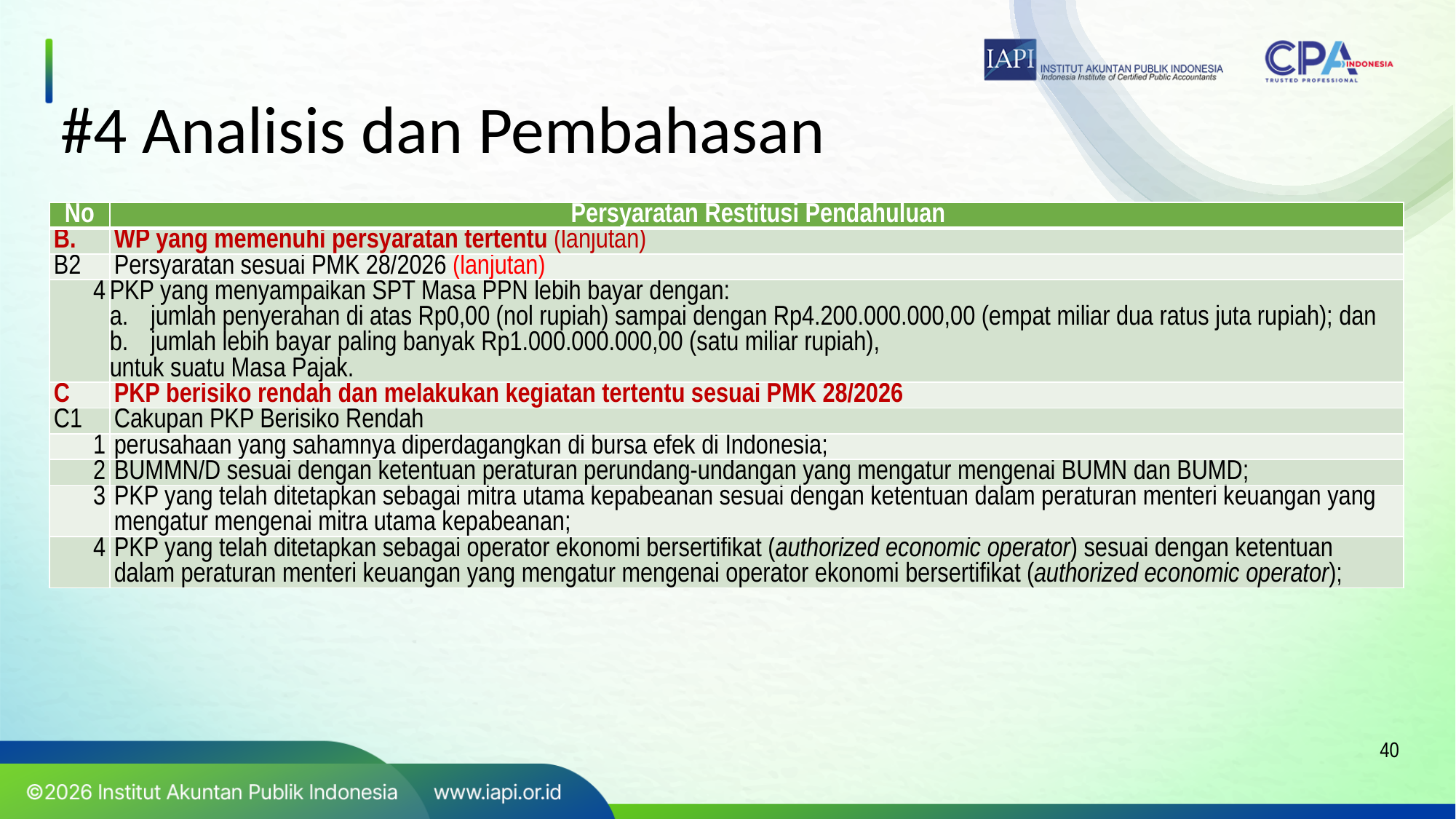

# #4 Analisis dan Pembahasan
| No | Persyaratan Restitusi Pendahuluan |
| --- | --- |
| B. | WP yang memenuhi persyaratan tertentu (lanjutan) |
| B2 | Persyaratan sesuai PMK 28/2026 (lanjutan) |
| 4 | PKP yang menyampaikan SPT Masa PPN lebih bayar dengan: jumlah penyerahan di atas Rp0,00 (nol rupiah) sampai dengan Rp4.200.000.000,00 (empat miliar dua ratus juta rupiah); dan jumlah lebih bayar paling banyak Rp1.000.000.000,00 (satu miliar rupiah), untuk suatu Masa Pajak. |
| C | PKP berisiko rendah dan melakukan kegiatan tertentu sesuai PMK 28/2026 |
| C1 | Cakupan PKP Berisiko Rendah |
| 1 | perusahaan yang sahamnya diperdagangkan di bursa efek di Indonesia; |
| 2 | BUMMN/D sesuai dengan ketentuan peraturan perundang-undangan yang mengatur mengenai BUMN dan BUMD; |
| 3 | PKP yang telah ditetapkan sebagai mitra utama kepabeanan sesuai dengan ketentuan dalam peraturan menteri keuangan yang mengatur mengenai mitra utama kepabeanan; |
| 4 | PKP yang telah ditetapkan sebagai operator ekonomi bersertifikat (authorized economic operator) sesuai dengan ketentuan dalam peraturan menteri keuangan yang mengatur mengenai operator ekonomi bersertifikat (authorized economic operator); |
40